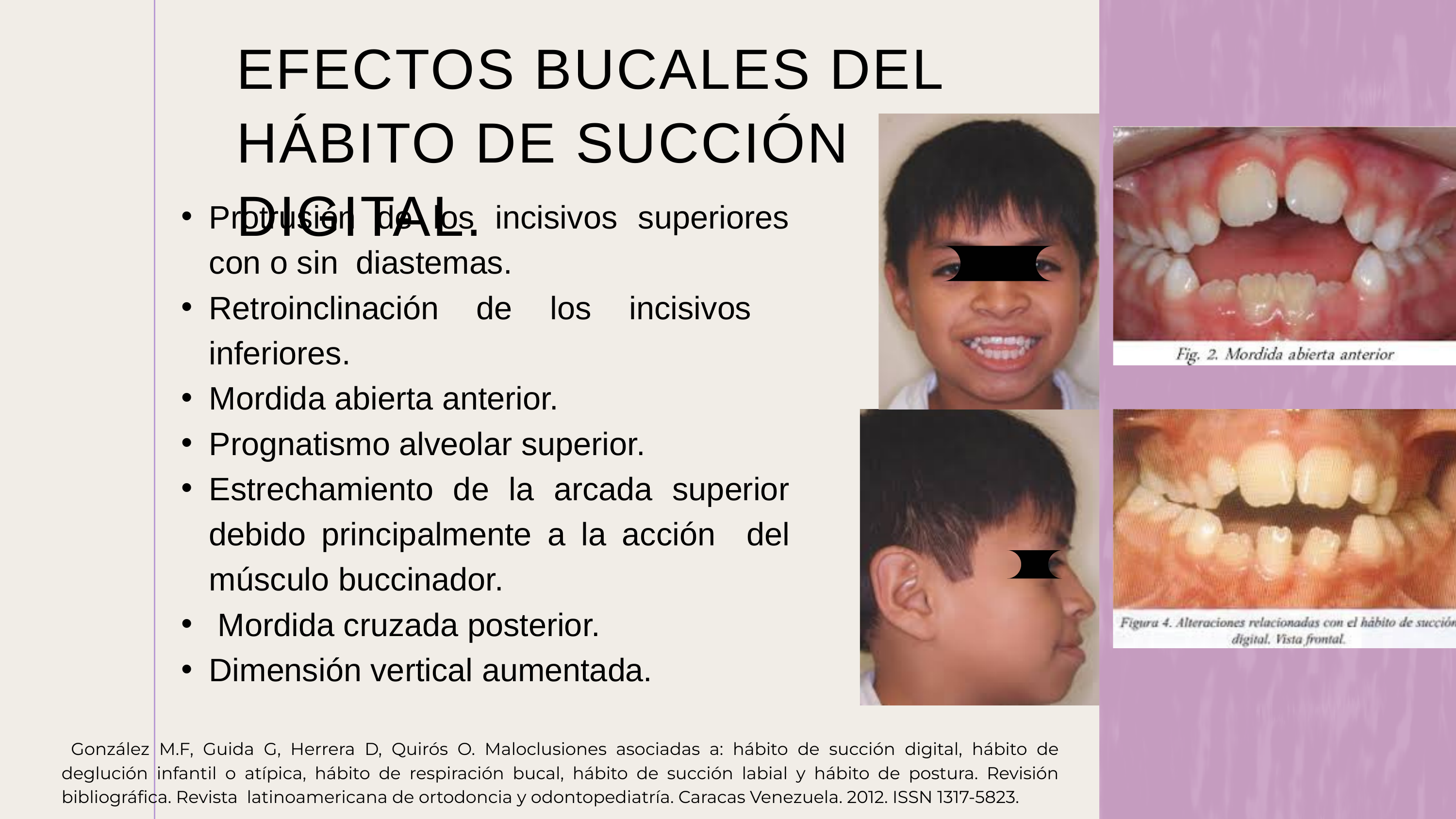

EFECTOS BUCALES DEL HÁBITO DE SUCCIÓN DIGITAL.

Protrusión de los incisivos superiores con o sin  diastemas.
Retroinclinación de los incisivos  inferiores.
Mordida abierta anterior.
Prognatismo alveolar superior.
Estrechamiento de la arcada superior debido principalmente a la acción  del músculo buccinador.
 Mordida cruzada posterior.
Dimensión vertical aumentada.

 González M.F, Guida G, Herrera D, Quirós O. Maloclusiones asociadas a: hábito de succión digital, hábito de deglución infantil o atípica, hábito de respiración bucal, hábito de succión labial y hábito de postura. Revisión bibliográfica. Revista  latinoamericana de ortodoncia y odontopediatría. Caracas Venezuela. 2012. ISSN 1317-5823.